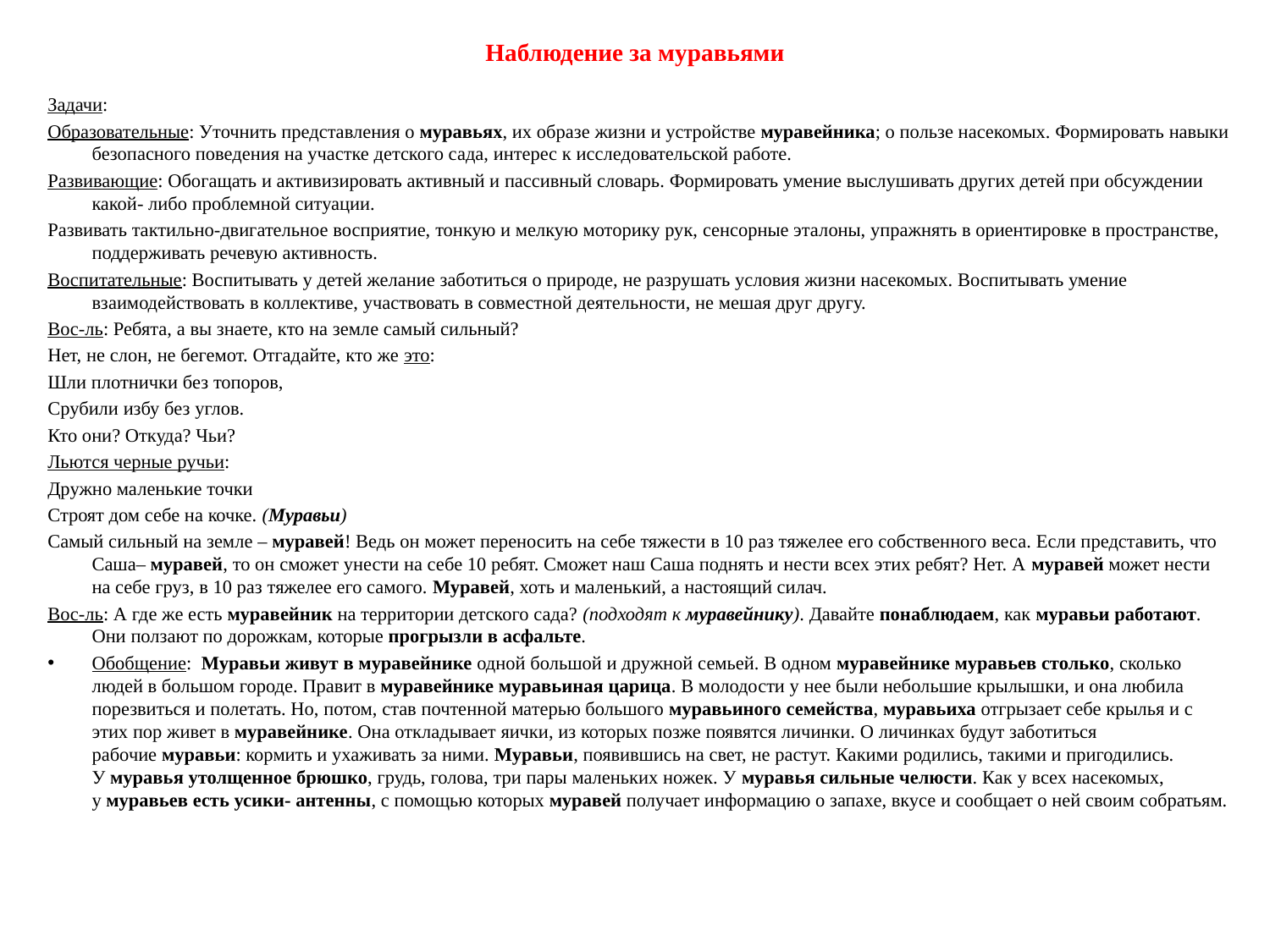

# Наблюдение за муравьями
Задачи:
Образовательные: Уточнить представления о муравьях, их образе жизни и устройстве муравейника; о пользе насекомых. Формировать навыки безопасного поведения на участке детского сада, интерес к исследовательской работе.
Развивающие: Обогащать и активизировать активный и пассивный словарь. Формировать умение выслушивать других детей при обсуждении какой- либо проблемной ситуации.
Развивать тактильно-двигательное восприятие, тонкую и мелкую моторику рук, сенсорные эталоны, упражнять в ориентировке в пространстве, поддерживать речевую активность.
Воспитательные: Воспитывать у детей желание заботиться о природе, не разрушать условия жизни насекомых. Воспитывать умение взаимодействовать в коллективе, участвовать в совместной деятельности, не мешая друг другу.
Вос-ль: Ребята, а вы знаете, кто на земле самый сильный?
Нет, не слон, не бегемот. Отгадайте, кто же это:
Шли плотнички без топоров,
Срубили избу без углов.
Кто они? Откуда? Чьи?
Льются черные ручьи:
Дружно маленькие точки
Строят дом себе на кочке. (Муравьи)
Самый сильный на земле – муравей! Ведь он может переносить на себе тяжести в 10 раз тяжелее его собственного веса. Если представить, что Саша– муравей, то он сможет унести на себе 10 ребят. Сможет наш Саша поднять и нести всех этих ребят? Нет. А муравей может нести на себе груз, в 10 раз тяжелее его самого. Муравей, хоть и маленький, а настоящий силач.
Вос-ль: А где же есть муравейник на территории детского сада? (подходят к муравейнику). Давайте понаблюдаем, как муравьи работают. Они ползают по дорожкам, которые прогрызли в асфальте.
Обобщение:  Муравьи живут в муравейнике одной большой и дружной семьей. В одном муравейнике муравьев столько, сколько людей в большом городе. Правит в муравейнике муравьиная царица. В молодости у нее были небольшие крылышки, и она любила порезвиться и полетать. Но, потом, став почтенной матерью большого муравьиного семейства, муравьиха отгрызает себе крылья и с этих пор живет в муравейнике. Она откладывает яички, из которых позже появятся личинки. О личинках будут заботиться рабочие муравьи: кормить и ухаживать за ними. Муравьи, появившись на свет, не растут. Какими родились, такими и пригодились. У муравья утолщенное брюшко, грудь, голова, три пары маленьких ножек. У муравья сильные челюсти. Как у всех насекомых, у муравьев есть усики- антенны, с помощью которых муравей получает информацию о запахе, вкусе и сообщает о ней своим собратьям.